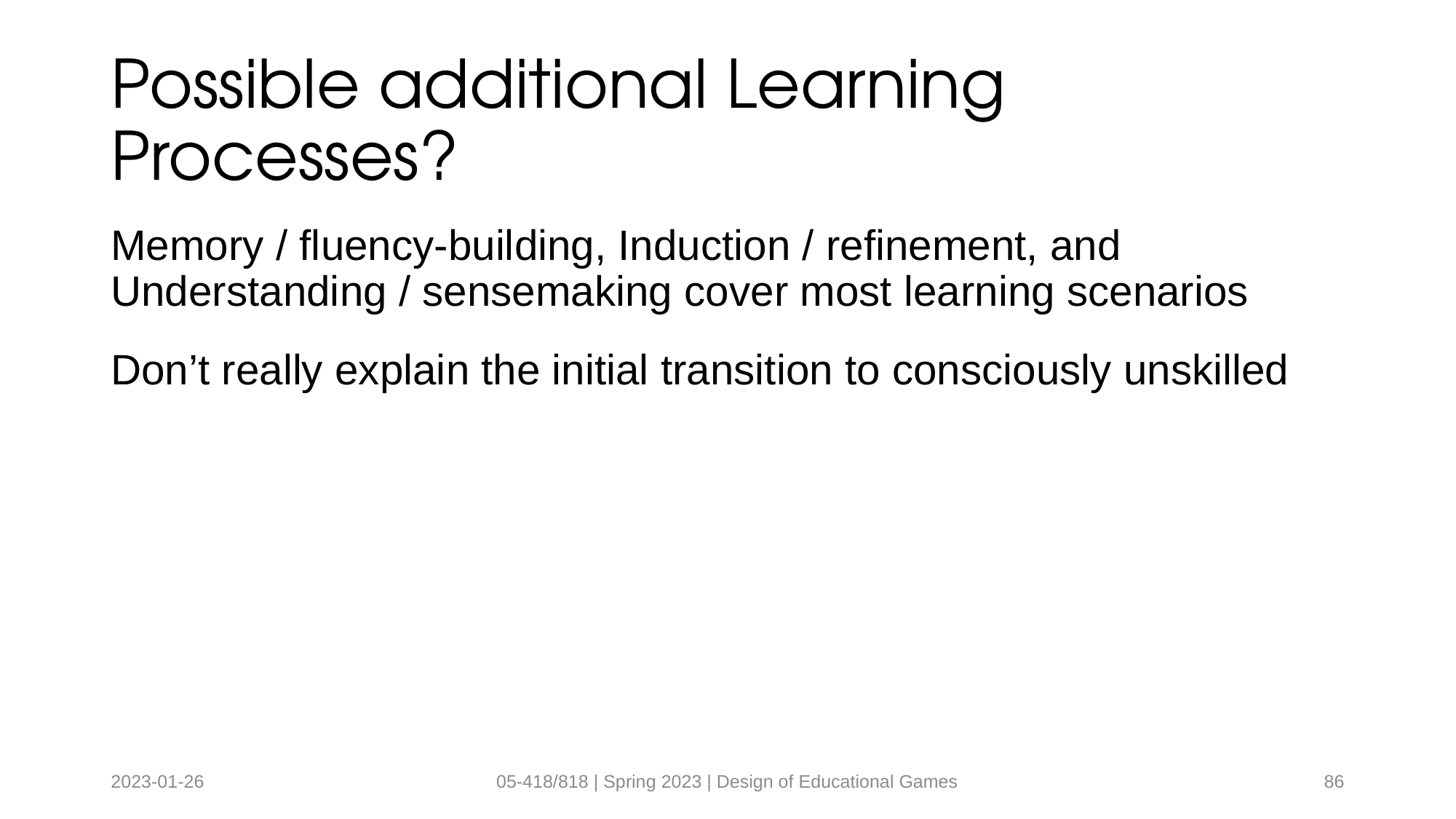

# Possible additional Learning Processes?
Memory / fluency-building, Induction / refinement, and Understanding / sensemaking cover most learning scenarios
Don’t really explain the initial transition to consciously unskilled
2023-01-26
05-418/818 | Spring 2023 | Design of Educational Games
86